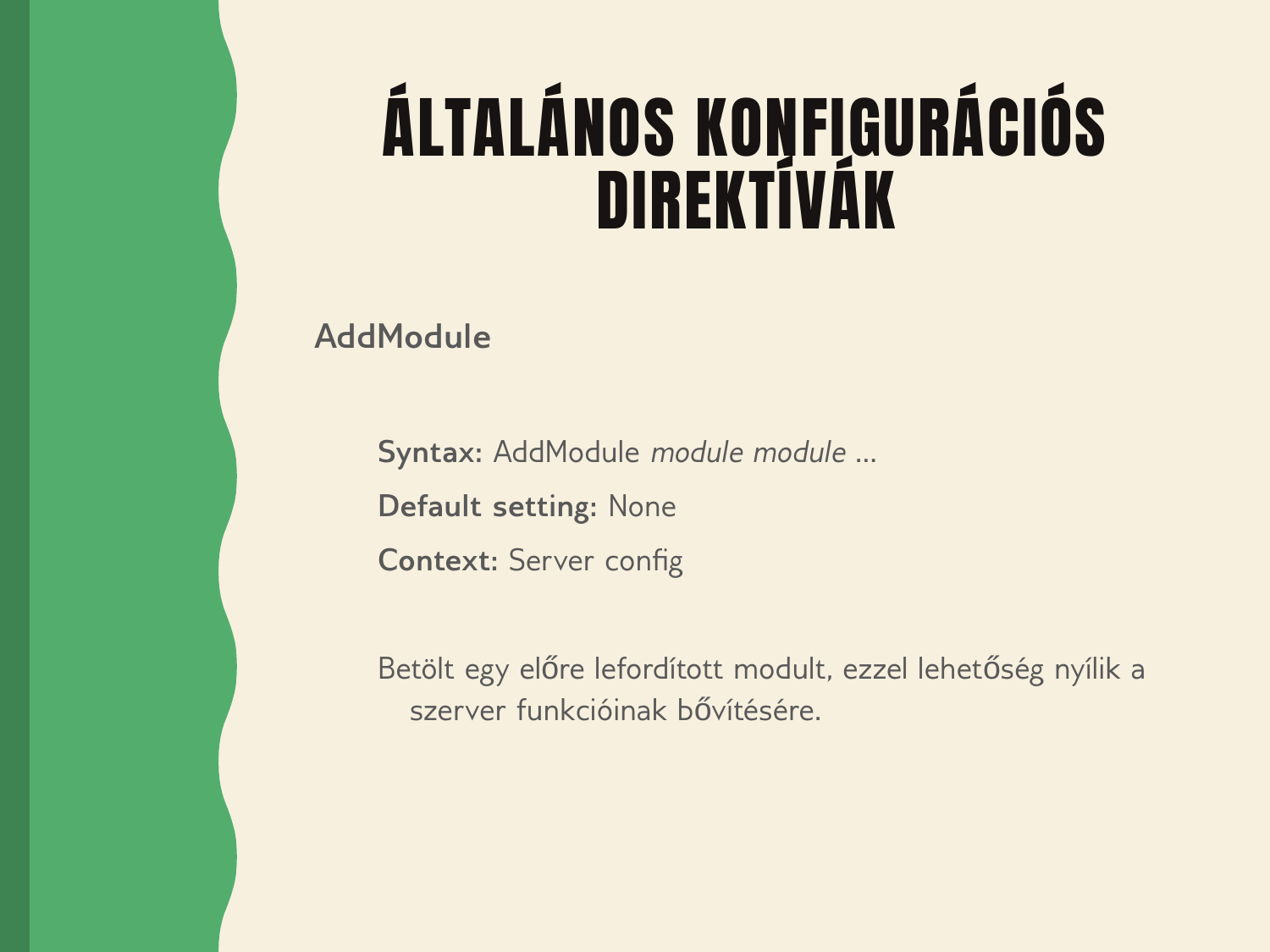

# Általános konfigurációs direktívák
AddModule

Syntax: AddModule module module ...
Default setting: None
Context: Server config

Betölt egy előre lefordított modult, ezzel lehetőség nyílik a szerver funkcióinak bővítésére.